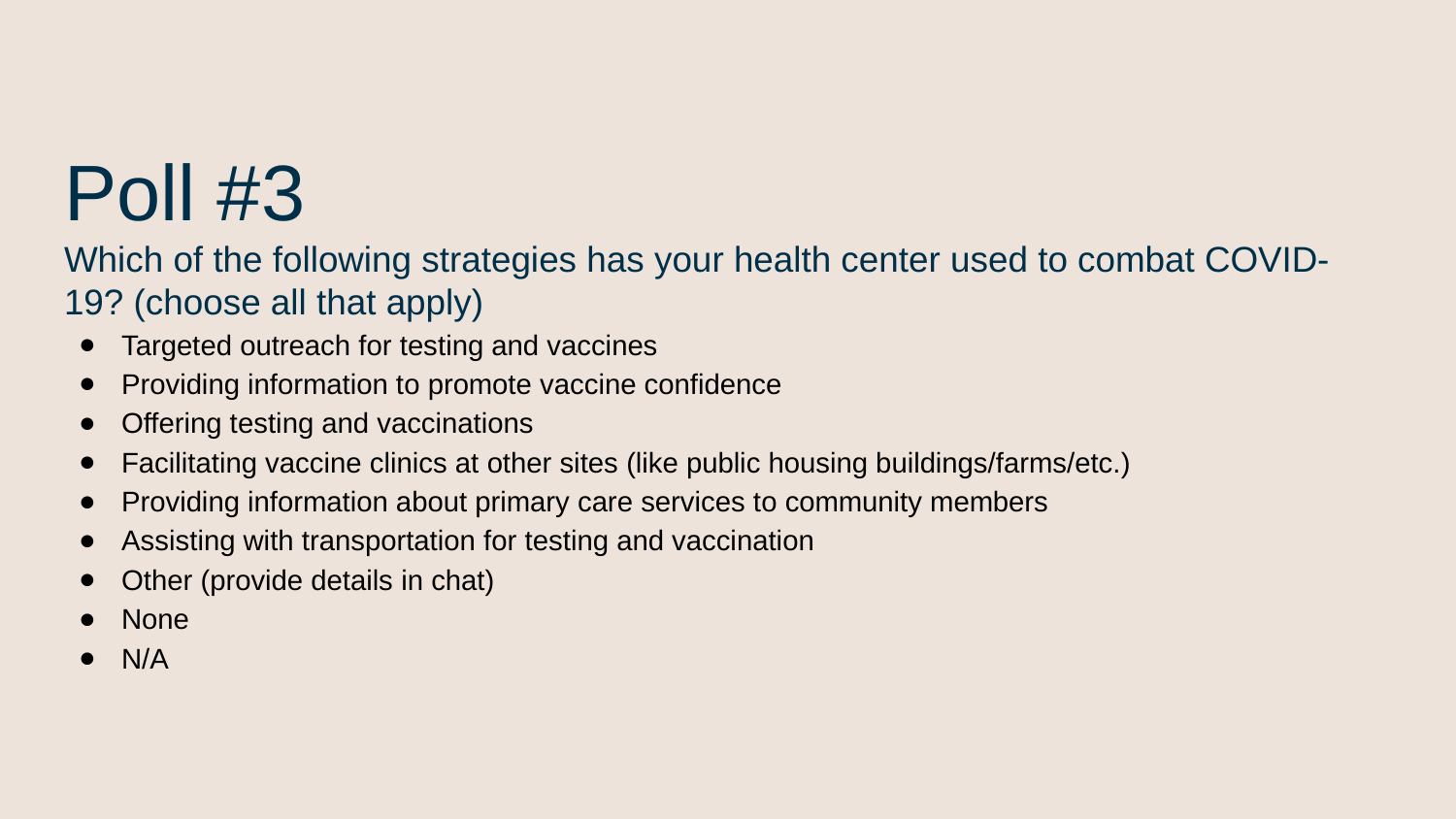

# Poll #3
Which of the following strategies has your health center used to combat COVID-19? (choose all that apply)
Targeted outreach for testing and vaccines
Providing information to promote vaccine confidence
Offering testing and vaccinations
Facilitating vaccine clinics at other sites (like public housing buildings/farms/etc.)
Providing information about primary care services to community members
Assisting with transportation for testing and vaccination
Other (provide details in chat)
None
N/A